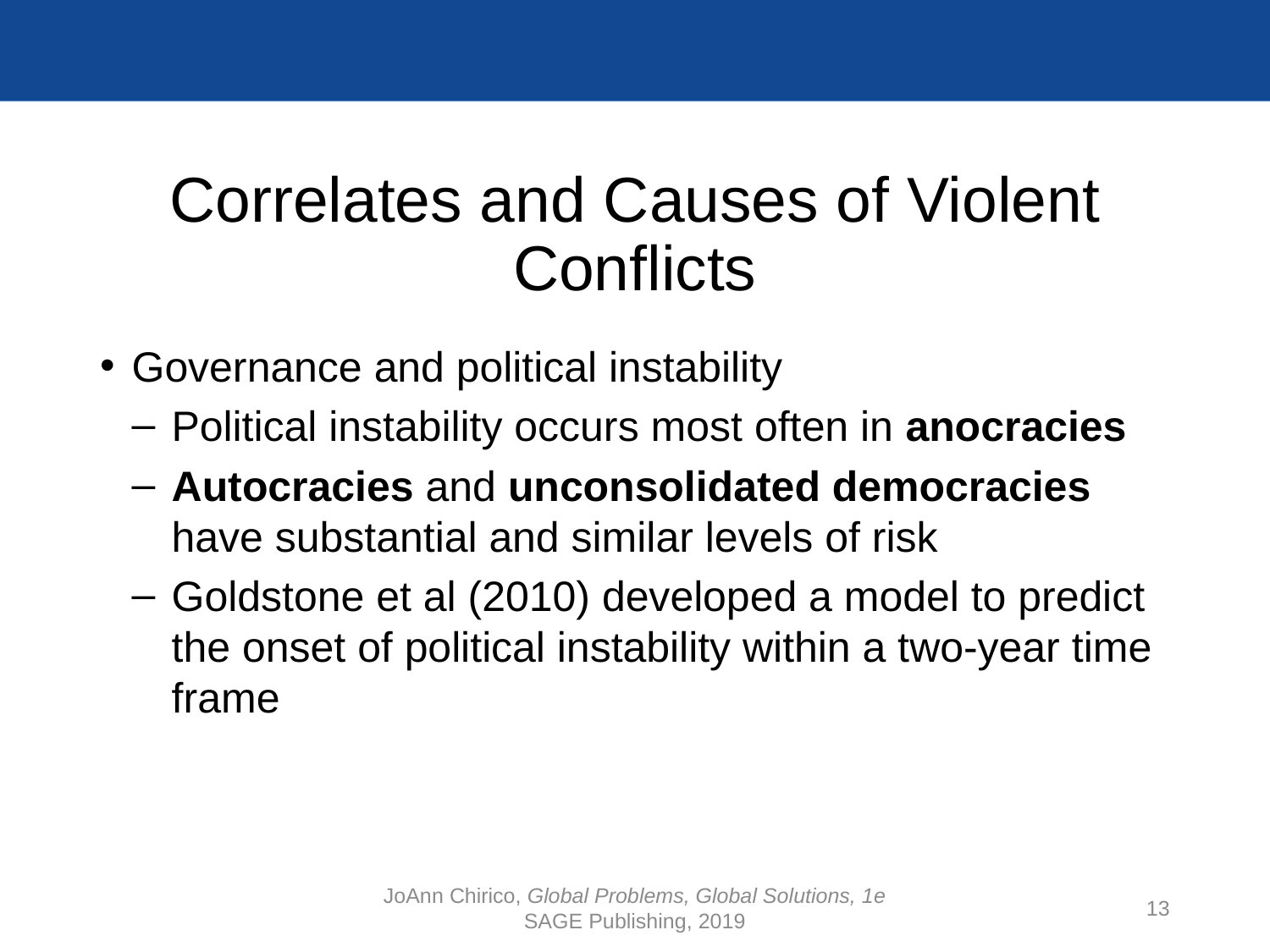

# Correlates and Causes of Violent Conflicts
Governance and political instability
Political instability occurs most often in anocracies
Autocracies and unconsolidated democracies have substantial and similar levels of risk
Goldstone et al (2010) developed a model to predict the onset of political instability within a two-year time frame
JoAnn Chirico, Global Problems, Global Solutions, 1e
SAGE Publishing, 2019
13